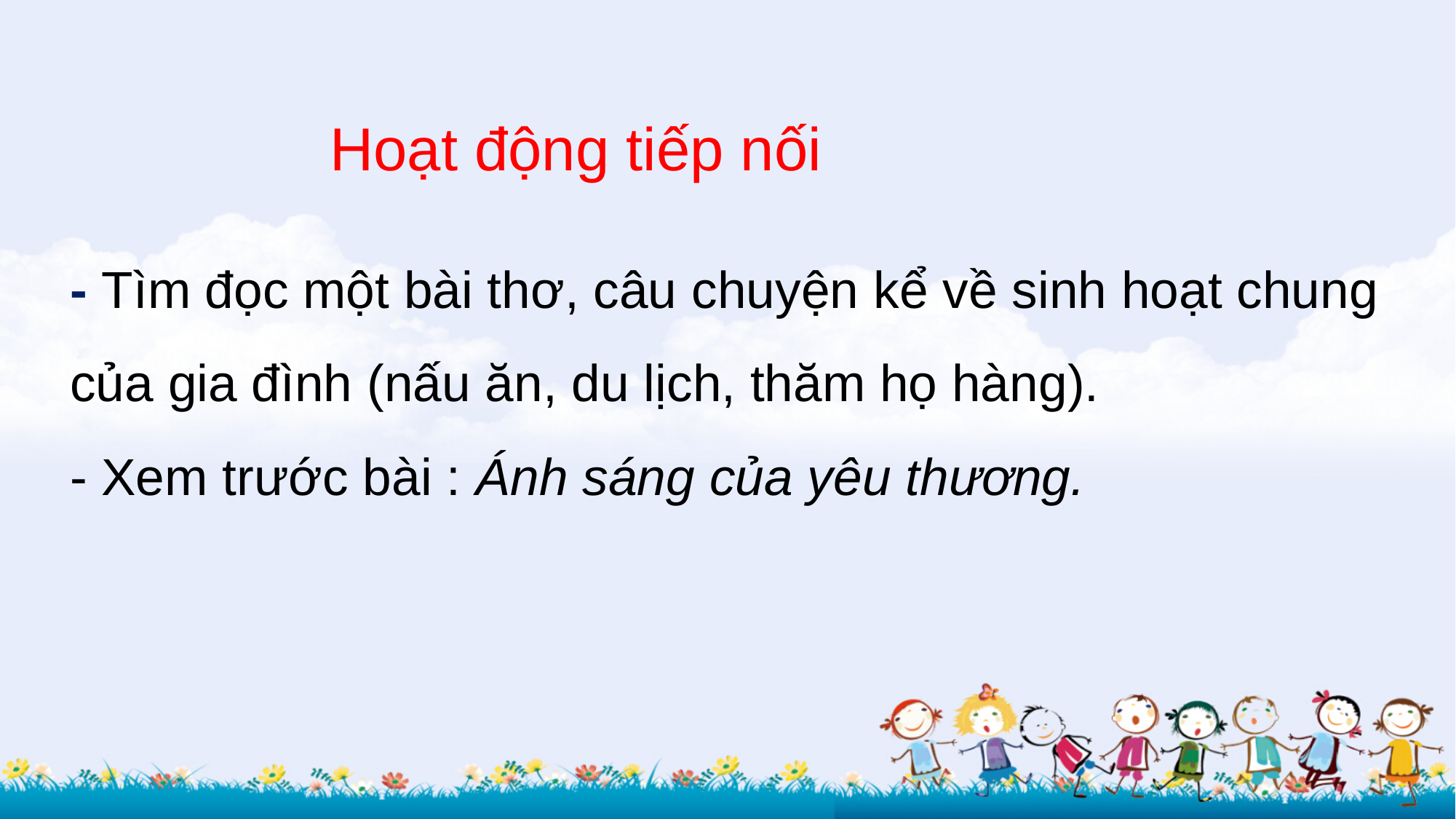

Hoạt động tiếp nối
- Tìm đọc một bài thơ, câu chuyện kể về sinh hoạt chung của gia đình (nấu ăn, du lịch, thăm họ hàng).
- Xem trước bài : Ánh sáng của yêu thương.